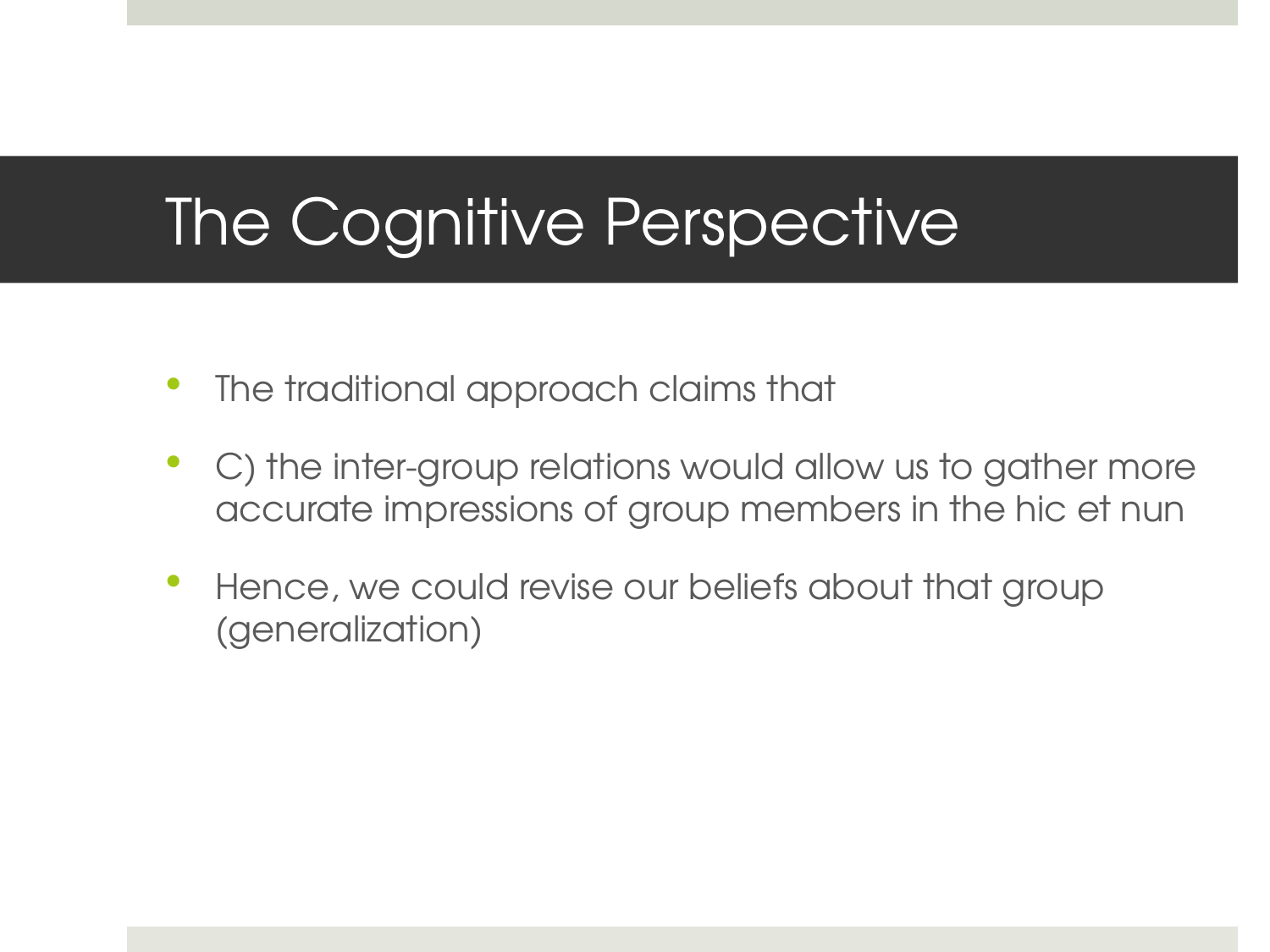

# The Cognitive Perspective
The traditional approach claims that
C) the inter-group relations would allow us to gather more accurate impressions of group members in the hic et nun
Hence, we could revise our beliefs about that group (generalization)